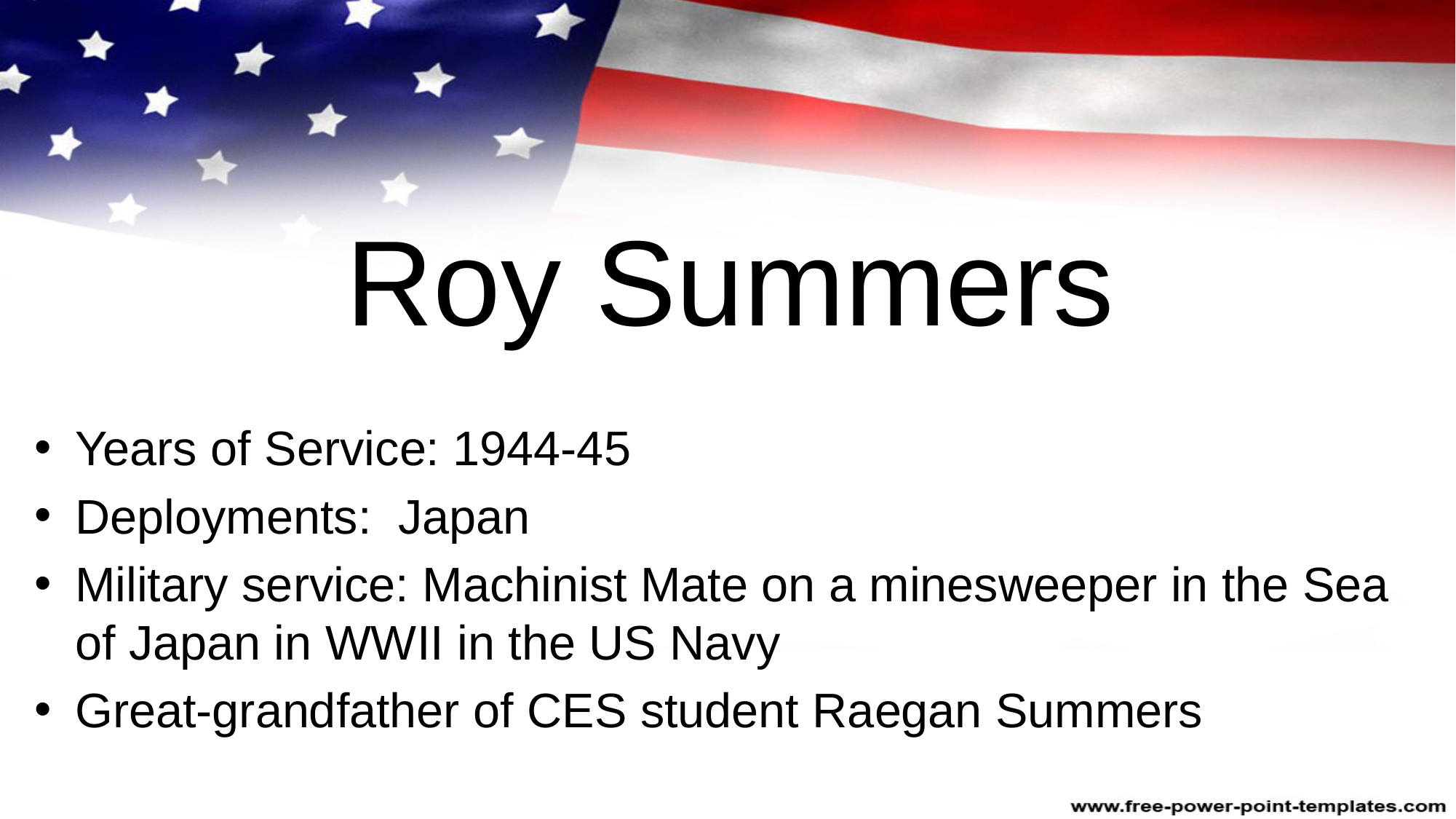

# Roy Summers
Years of Service: 1944-45
Deployments:  Japan
Military service: Machinist Mate on a minesweeper in the Sea of Japan in WWII in the US Navy
Great-grandfather of CES student Raegan Summers